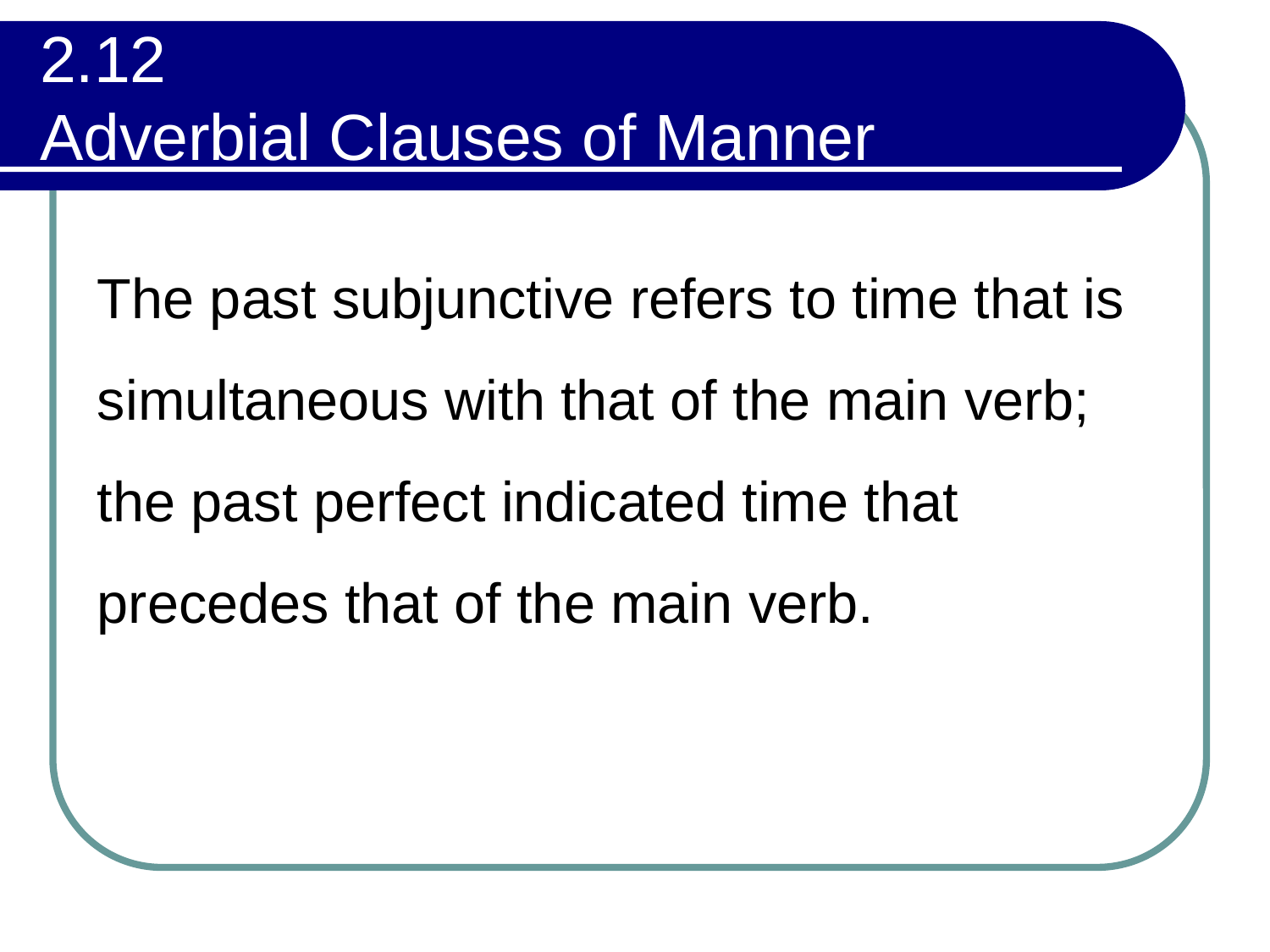

# 2.12 Adverbial Clauses of Manner
The past subjunctive refers to time that is simultaneous with that of the main verb; the past perfect indicated time that precedes that of the main verb.